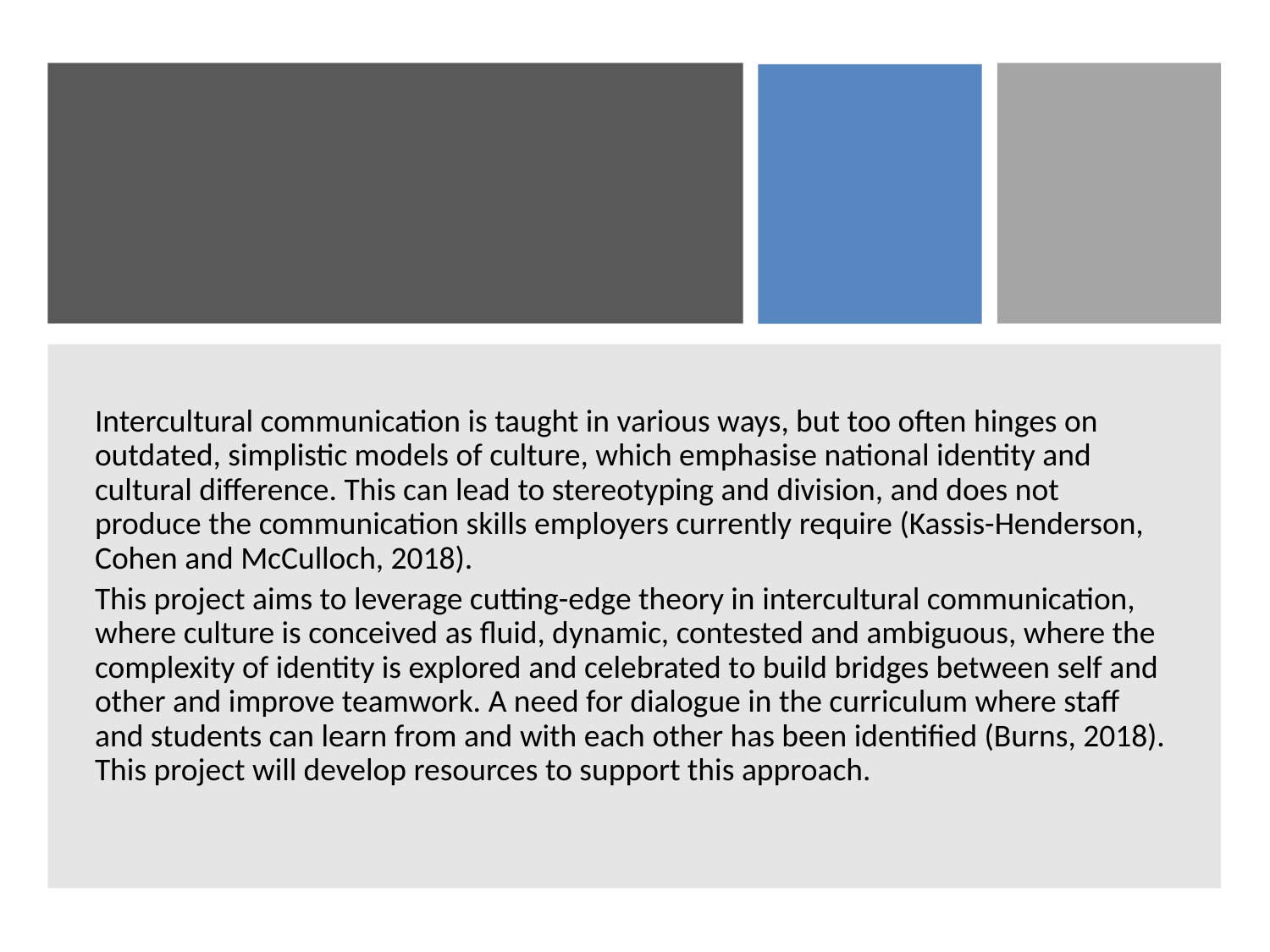

Intercultural communication is taught in various ways, but too often hinges on outdated, simplistic models of culture, which emphasise national identity and cultural difference. This can lead to stereotyping and division, and does not produce the communication skills employers currently require (Kassis-Henderson, Cohen and McCulloch, 2018).
This project aims to leverage cutting-edge theory in intercultural communication, where culture is conceived as fluid, dynamic, contested and ambiguous, where the complexity of identity is explored and celebrated to build bridges between self and other and improve teamwork. A need for dialogue in the curriculum where staff and students can learn from and with each other has been identified (Burns, 2018). This project will develop resources to support this approach.